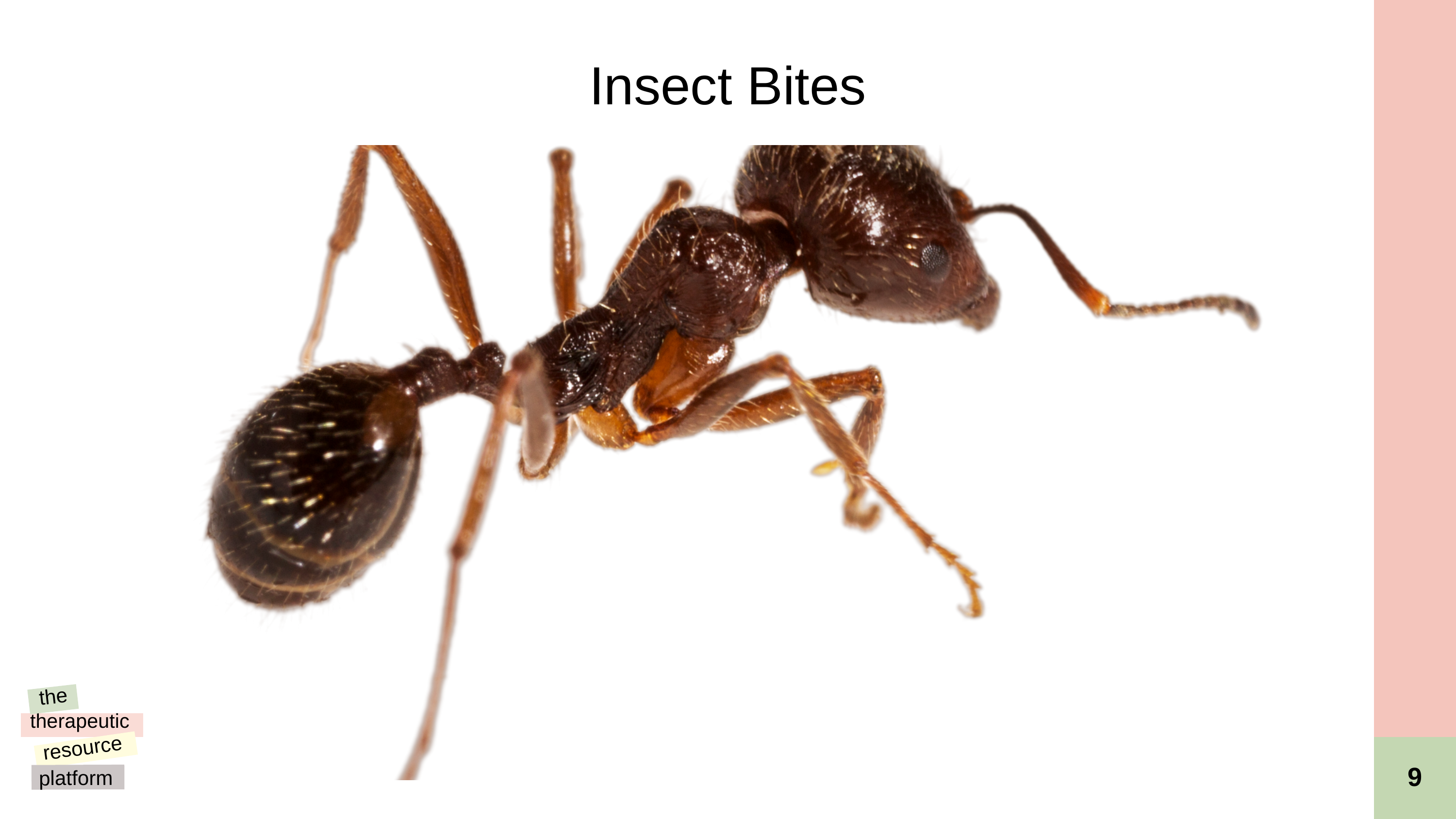

Insect Bites

the
therapeutic

resource
platform

@reallygreatsite

9